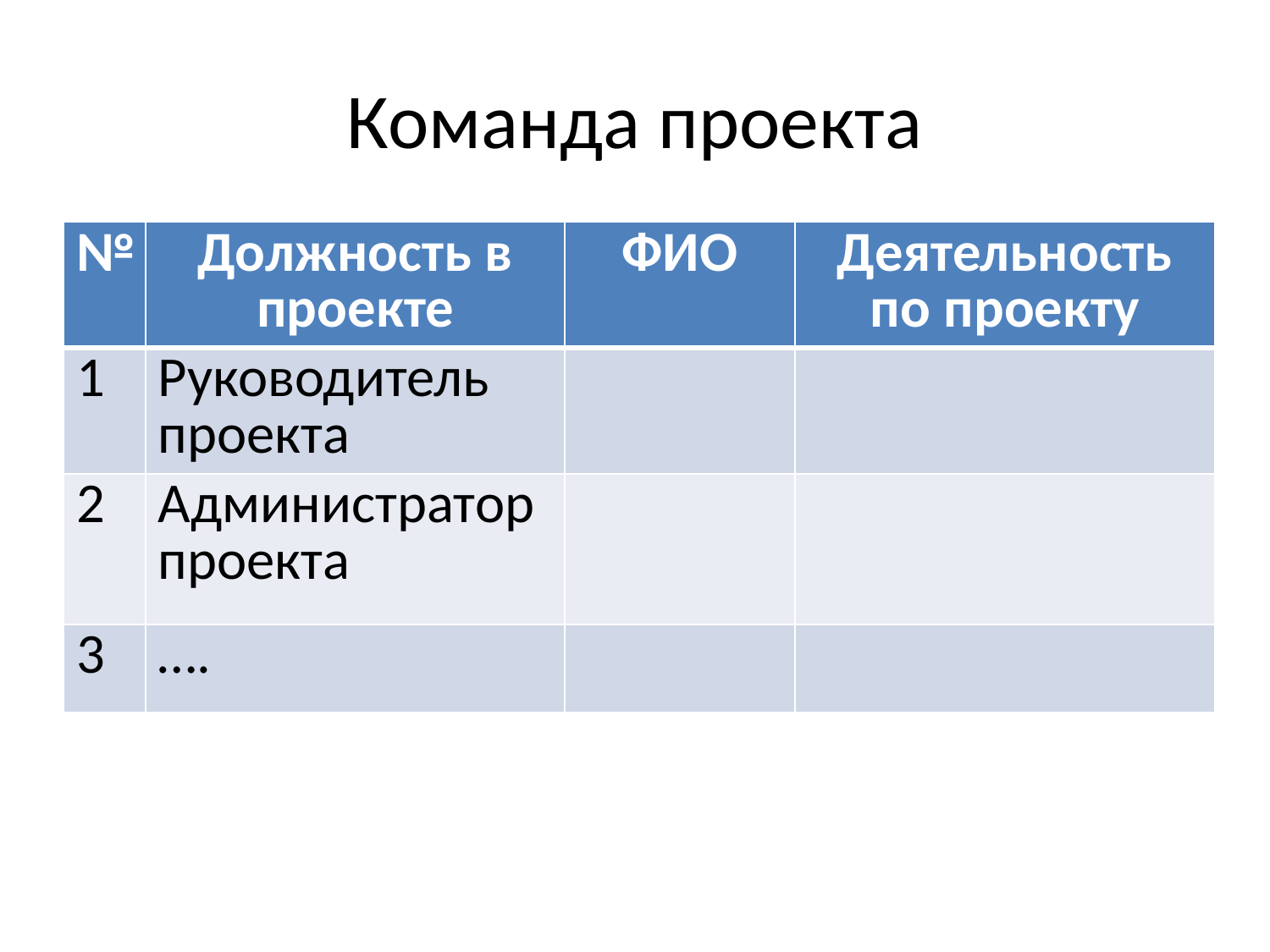

# Команда проекта
| № | Должность в проекте | ФИО | Деятельность по проекту |
| --- | --- | --- | --- |
| 1 | Руководитель проекта |  |  |
| 2 | Администратор проекта |  |  |
| 3 | …. |  |  |